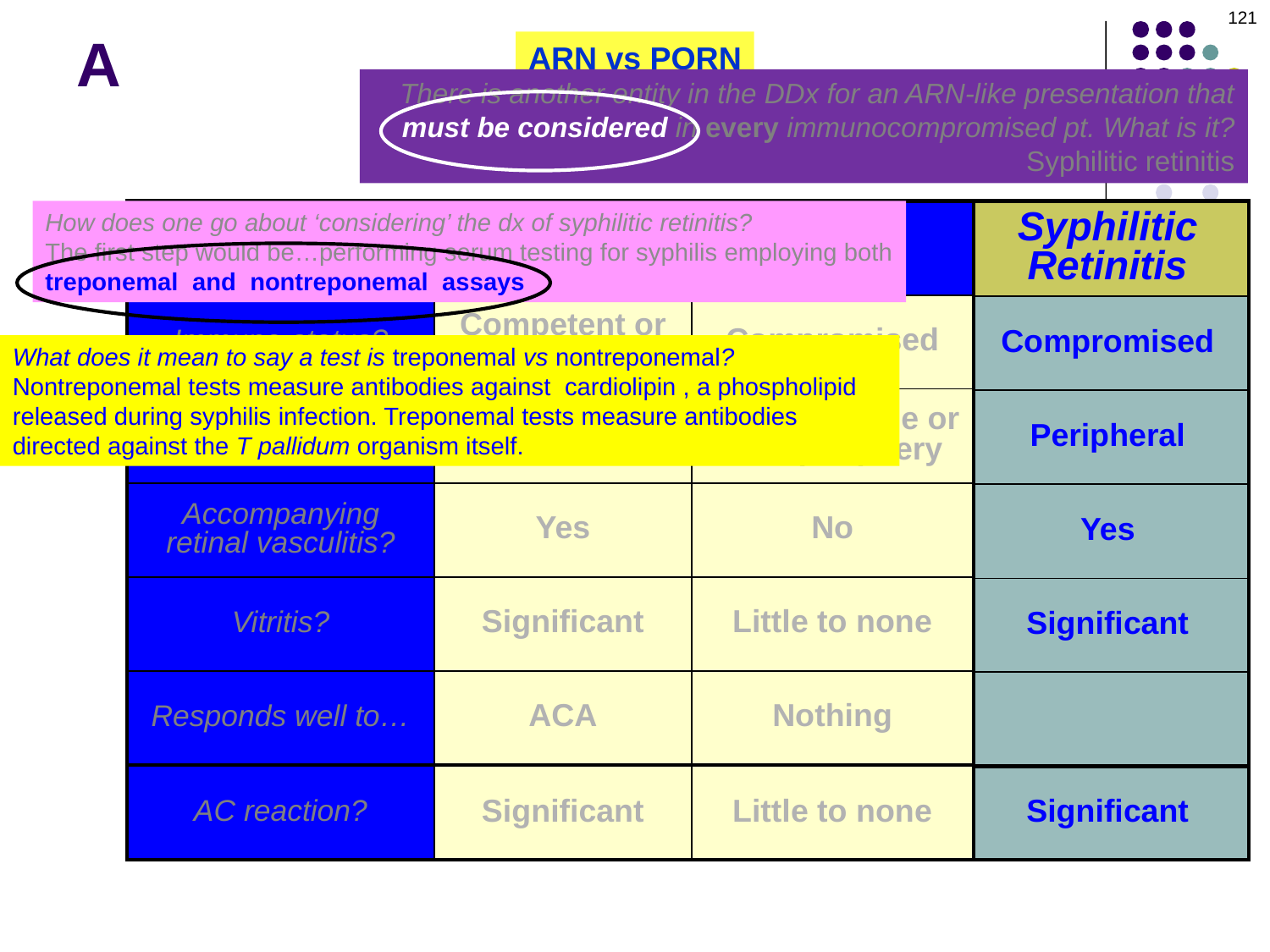

121
# A
ARN vs PORN
There is another entity in the DDx for an ARN-like presentation that must be considered in every immunocompromised pt. What is it?
Syphilitic retinitis

How does one go about ‘considering’ the dx of syphilitic retinitis?
The first step would be…performing serum testing for syphilis employing both
treponemal  and  nontreponemal  assays
|  | ARN | PORN |
| --- | --- | --- |
| Immuno-status? | Competent or compromised | Compromised |
| Location of initial lesion(s)? | Peripheral | Posterior pole or near periphery |
| Accompanying retinal vasculitis? | Yes | No |
| Vitritis? | Significant | Little to none |
| Responds well to… | ACA | Nothing |
|  | ARN | Syphilitic Retinitis |
| --- | --- | --- |
| Immuno-status? | Competent | Compromised |
| Location of initial lesion(s)? | Peripheral | Peripheral |
| Accompanying retinal vasculitis? | Yes | Yes |
| Vitritis? | Significant | Significant |
| Responds well to… | ACA |  |

|  | ARN | PORN |
| --- | --- | --- |
| Immuno-status? | Competent | Compromised |
| Location of initial lesion(s)? | Peripheral | Posterior pole |
| Accompanying retinal vasculitis? | Yes | Rare/none |
| Vitritis? | Significant | Little to none |
| AC reaction? | Significant | Little to none |
|  | ARN | PORN |
| --- | --- | --- |
| Immuno-status? | Competent | Compromised |
| Location of initial lesion(s)? | Peripheral | Posterior pole |
| Accompanying retinal vasculitis? | Yes | Rare/none |
| Vitritis? | Significant | Little to none |
| AC reaction? | Significant | Significant |
What does it mean to say a test is treponemal vs nontreponemal?
Nontreponemal tests measure antibodies against  cardiolipin , a phospholipid released during syphilis infection. Treponemal tests measure antibodies directed against the T pallidum organism itself.